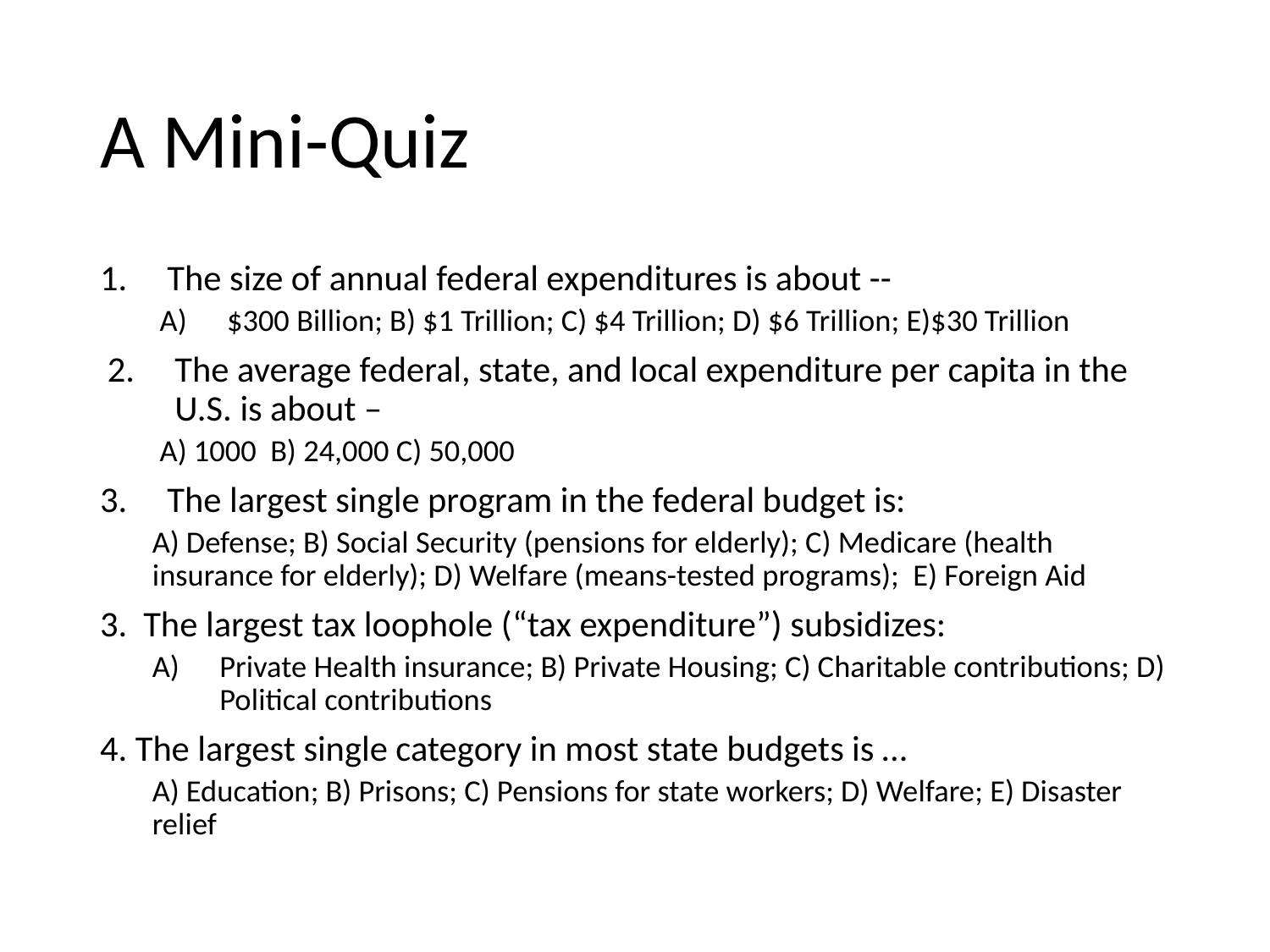

# A Mini-Quiz
The size of annual federal expenditures is about --
$300 Billion; B) $1 Trillion; C) $4 Trillion; D) $6 Trillion; E)$30 Trillion
The average federal, state, and local expenditure per capita in the U.S. is about –
A) 1000  B) 24,000 C) 50,000
The largest single program in the federal budget is:
A) Defense; B) Social Security (pensions for elderly); C) Medicare (health insurance for elderly); D) Welfare (means-tested programs);  E) Foreign Aid
3.  The largest tax loophole (“tax expenditure”) subsidizes:
Private Health insurance; B) Private Housing; C) Charitable contributions; D) Political contributions
4. The largest single category in most state budgets is …
A) Education; B) Prisons; C) Pensions for state workers; D) Welfare; E) Disaster relief